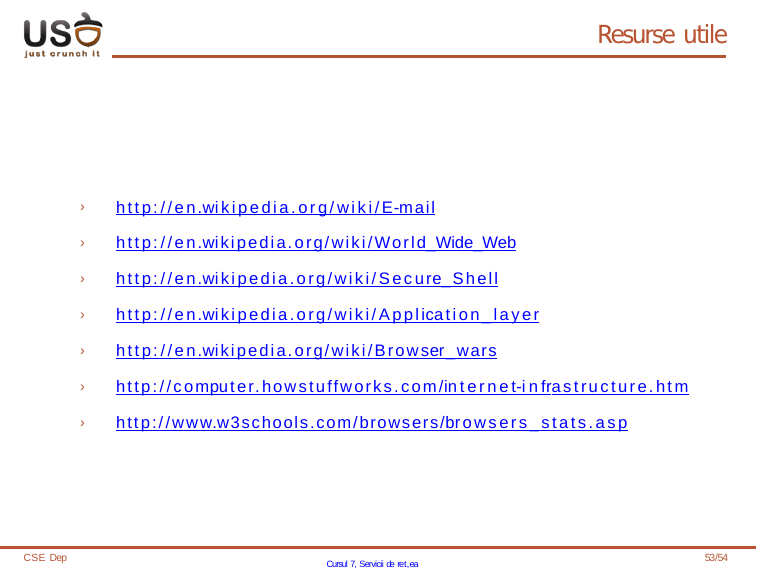

# Resurse utile

›  http://en.wikipedia.org/wiki/E-mail
›  http://en.wikipedia.org/wiki/World_Wide_Web
›  http://en.wikipedia.org/wiki/Secure_Shell
›  http://en.wikipedia.org/wiki/Application_layer
›  http://en.wikipedia.org/wiki/Browser_wars
›  http://computer.howstuffworks.com/internet-infrastructure.htm
›  http://www.w3schools.com/browsers/browsers_stats.asp

CSE Dep
Cursul 7, Servicii de ret,ea
53/54